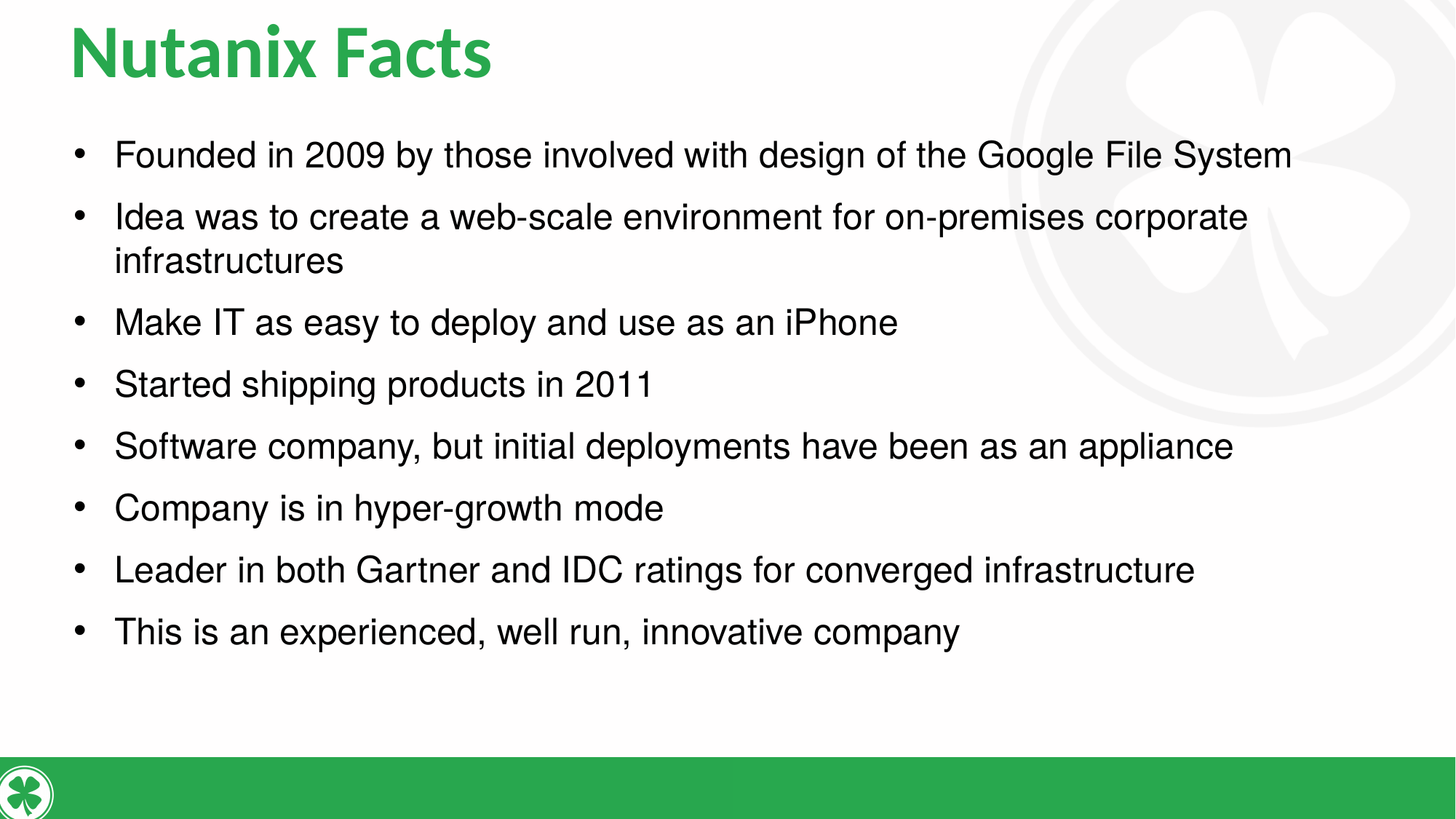

# Nutanix Facts
Founded in 2009 by those involved with design of the Google File System
Idea was to create a web-scale environment for on-premises corporate infrastructures
Make IT as easy to deploy and use as an iPhone
Started shipping products in 2011
Software company, but initial deployments have been as an appliance
Company is in hyper-growth mode
Leader in both Gartner and IDC ratings for converged infrastructure
This is an experienced, well run, innovative company